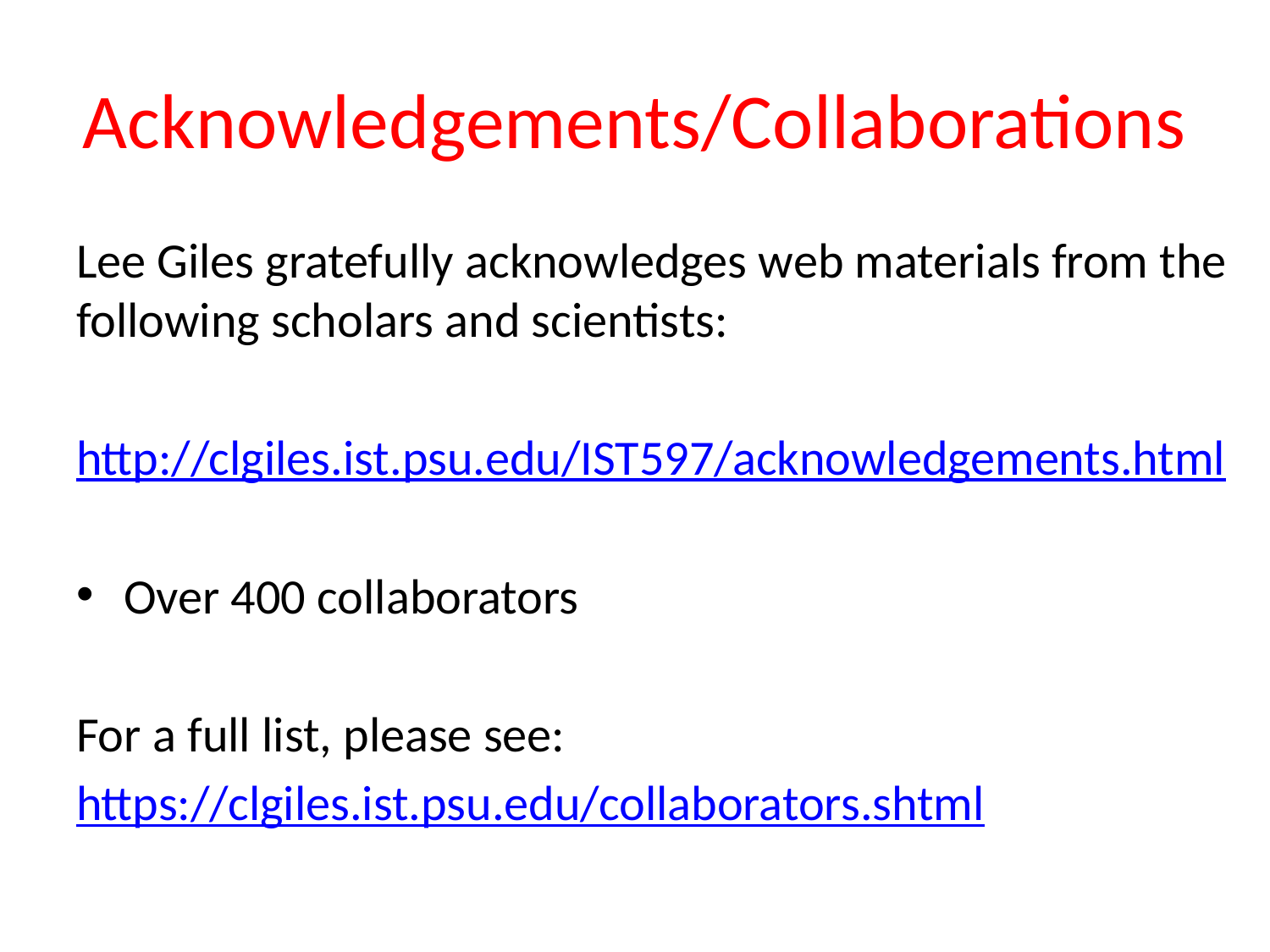

# Acknowledgements/Collaborations
Lee Giles gratefully acknowledges web materials from the following scholars and scientists:

http://clgiles.ist.psu.edu/IST597/acknowledgements.html

Over 400 collaborators

For a full list, please see:
https://clgiles.ist.psu.edu/collaborators.shtml